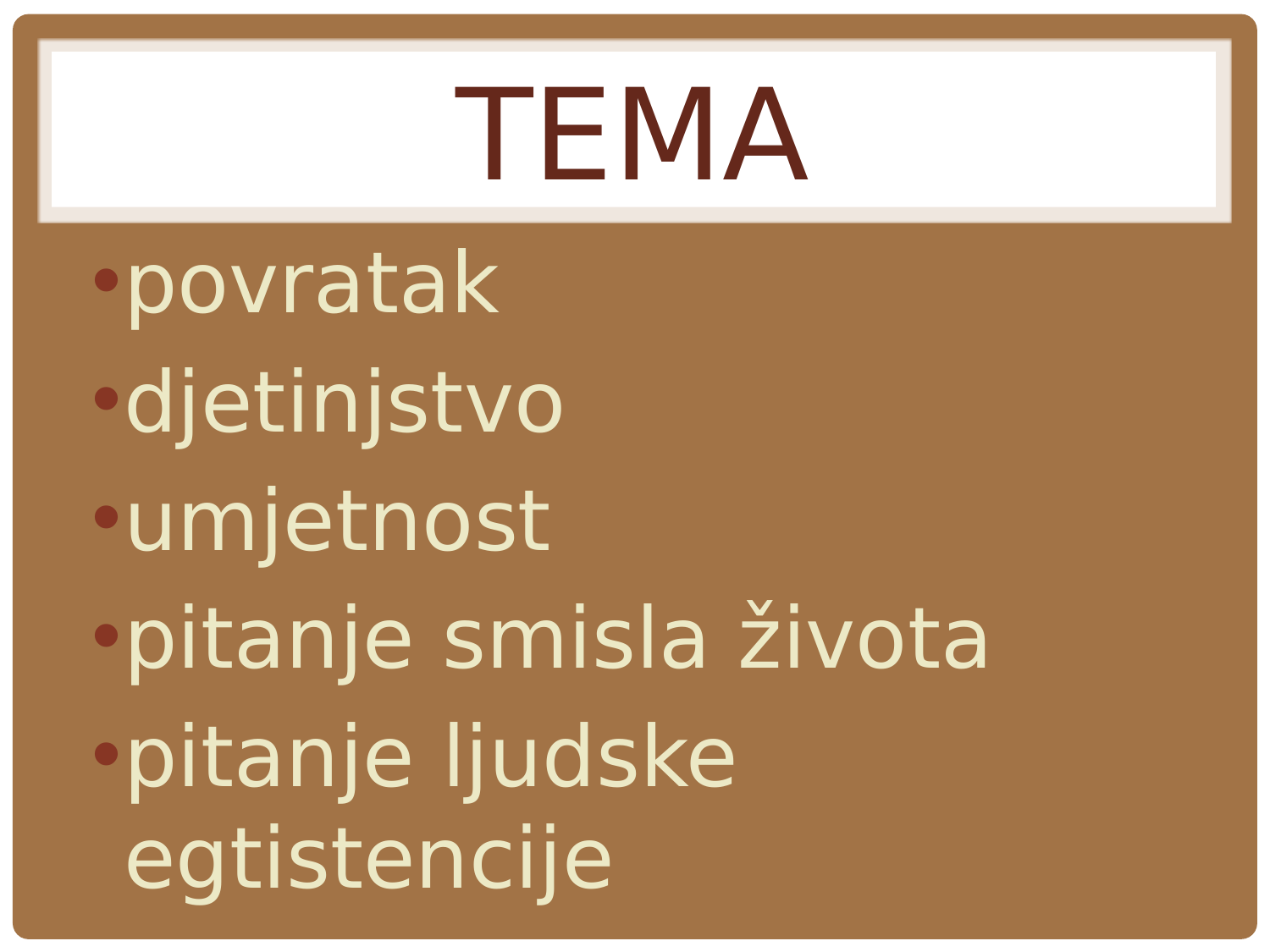

# tema
povratak
djetinjstvo
umjetnost
pitanje smisla života
pitanje ljudske egtistencije